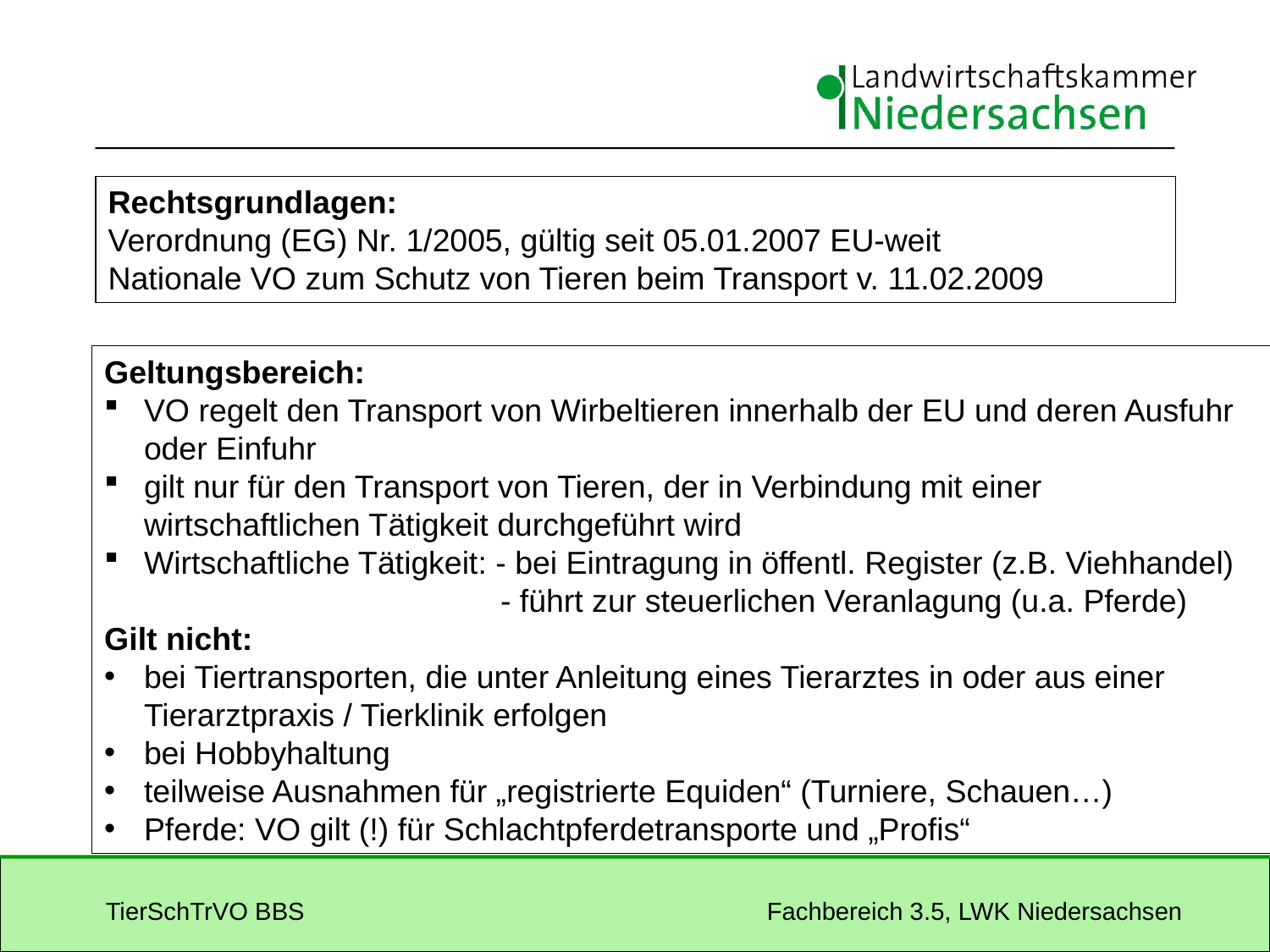

Rechtsgrundlagen:
Verordnung (EG) Nr. 1/2005, gültig seit 05.01.2007 EU-weit
Nationale VO zum Schutz von Tieren beim Transport v. 11.02.2009
Geltungsbereich:
VO regelt den Transport von Wirbeltieren innerhalb der EU und deren Ausfuhr oder Einfuhr
gilt nur für den Transport von Tieren, der in Verbindung mit einer wirtschaftlichen Tätigkeit durchgeführt wird
Wirtschaftliche Tätigkeit: - bei Eintragung in öffentl. Register (z.B. Viehhandel)
		                - führt zur steuerlichen Veranlagung (u.a. Pferde)
Gilt nicht:
bei Tiertransporten, die unter Anleitung eines Tierarztes in oder aus einer Tierarztpraxis / Tierklinik erfolgen
bei Hobbyhaltung
teilweise Ausnahmen für „registrierte Equiden“ (Turniere, Schauen…)
Pferde: VO gilt (!) für Schlachtpferdetransporte und „Profis“